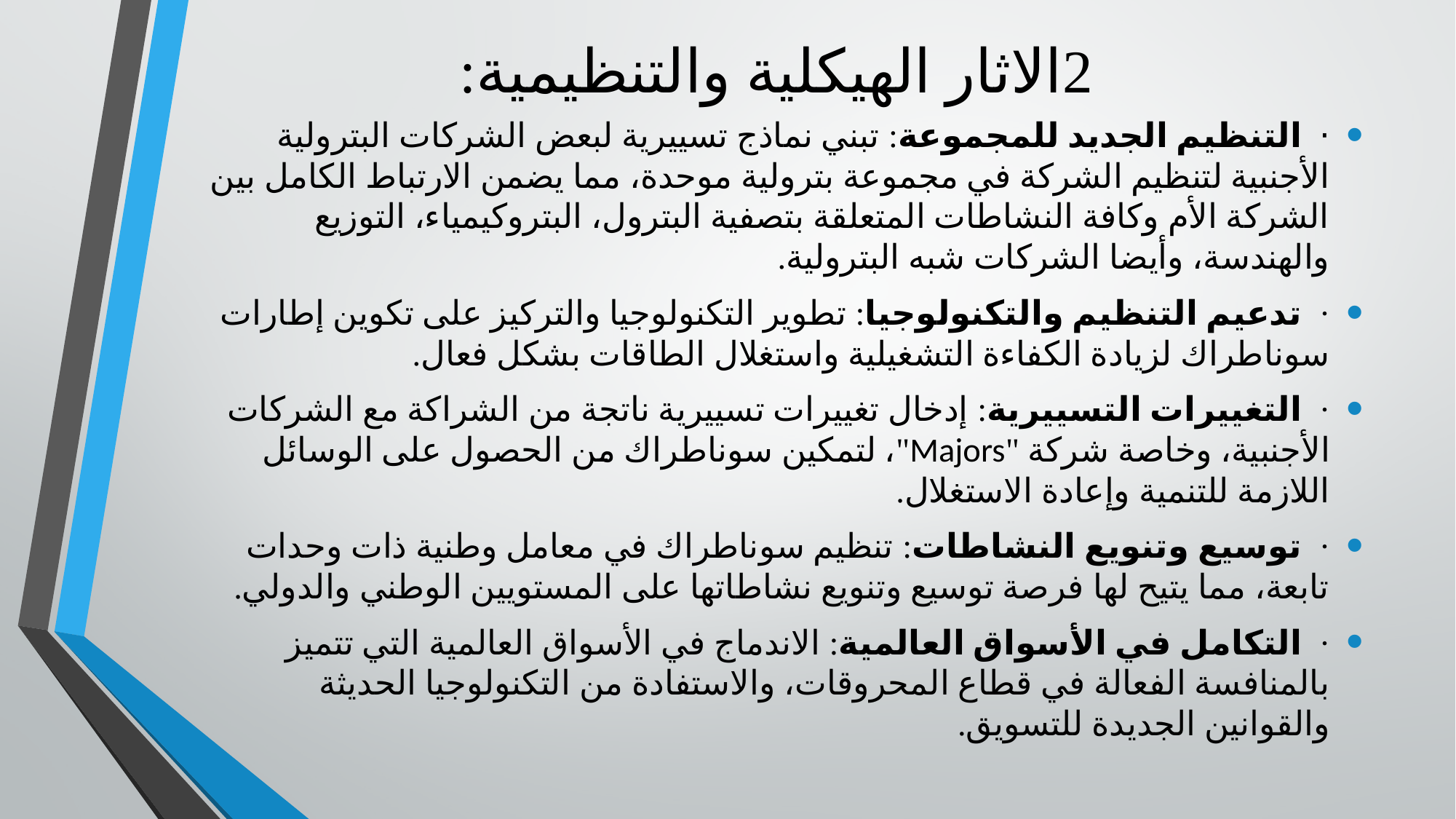

# 2الاثار الهيكلية والتنظيمية:
·  التنظيم الجديد للمجموعة: تبني نماذج تسييرية لبعض الشركات البترولية الأجنبية لتنظيم الشركة في مجموعة بترولية موحدة، مما يضمن الارتباط الكامل بين الشركة الأم وكافة النشاطات المتعلقة بتصفية البترول، البتروكيمياء، التوزيع والهندسة، وأيضا الشركات شبه البترولية.
·  تدعيم التنظيم والتكنولوجيا: تطوير التكنولوجيا والتركيز على تكوين إطارات سوناطراك لزيادة الكفاءة التشغيلية واستغلال الطاقات بشكل فعال.
·  التغييرات التسييرية: إدخال تغييرات تسييرية ناتجة من الشراكة مع الشركات الأجنبية، وخاصة شركة "Majors"، لتمكين سوناطراك من الحصول على الوسائل اللازمة للتنمية وإعادة الاستغلال.
·  توسيع وتنويع النشاطات: تنظيم سوناطراك في معامل وطنية ذات وحدات تابعة، مما يتيح لها فرصة توسيع وتنويع نشاطاتها على المستويين الوطني والدولي.
·  التكامل في الأسواق العالمية: الاندماج في الأسواق العالمية التي تتميز بالمنافسة الفعالة في قطاع المحروقات، والاستفادة من التكنولوجيا الحديثة والقوانين الجديدة للتسويق.